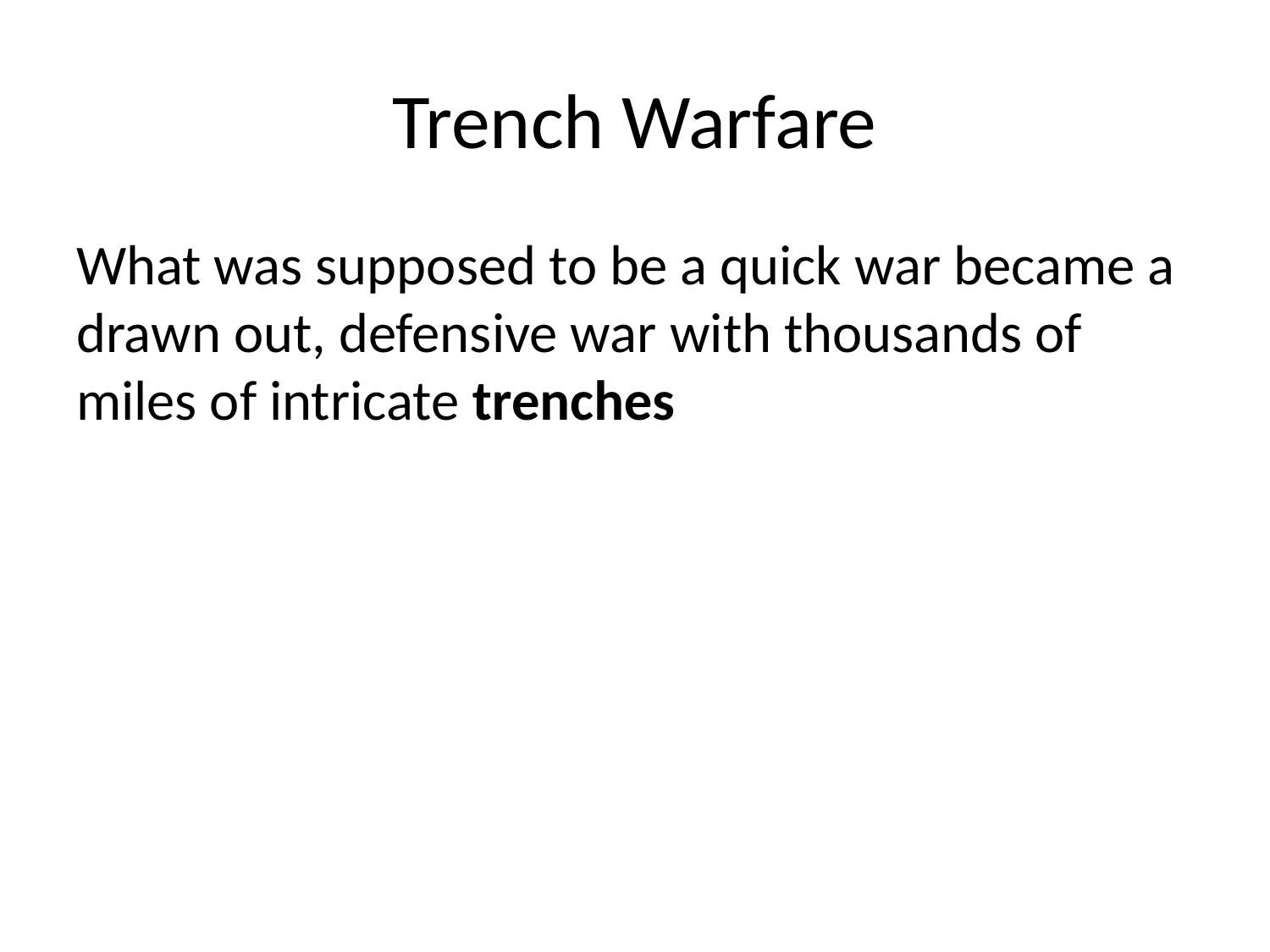

# Trench Warfare
What was supposed to be a quick war became a drawn out, defensive war with thousands of miles of intricate trenches